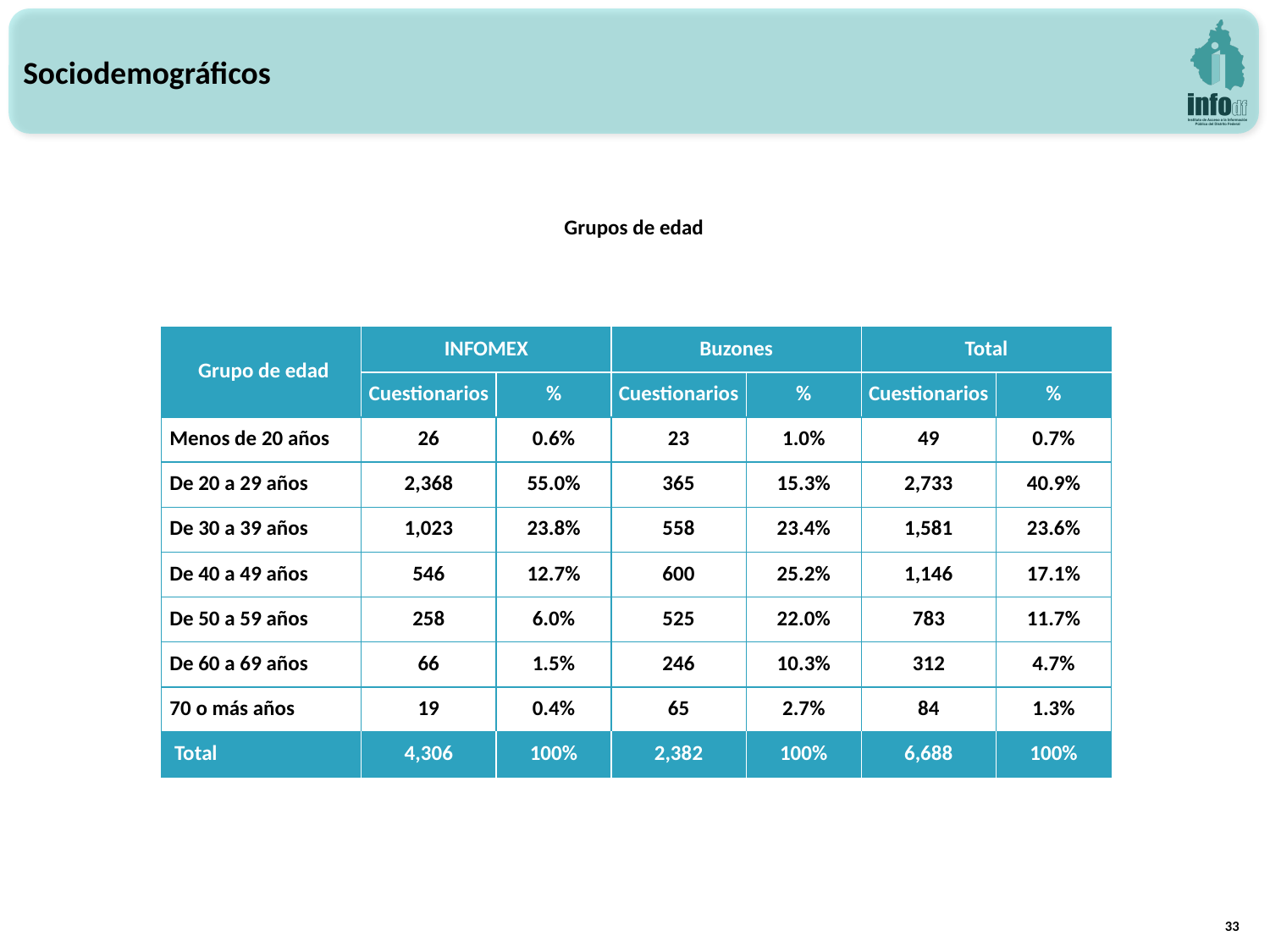

Sociodemográficos
Grupos de edad
| Grupo de edad | INFOMEX |  | Buzones |  | Total |  |
| --- | --- | --- | --- | --- | --- | --- |
|  | Cuestionarios | % | Cuestionarios | % | Cuestionarios | % |
| Menos de 20 años | 26 | 0.6% | 23 | 1.0% | 49 | 0.7% |
| De 20 a 29 años | 2,368 | 55.0% | 365 | 15.3% | 2,733 | 40.9% |
| De 30 a 39 años | 1,023 | 23.8% | 558 | 23.4% | 1,581 | 23.6% |
| De 40 a 49 años | 546 | 12.7% | 600 | 25.2% | 1,146 | 17.1% |
| De 50 a 59 años | 258 | 6.0% | 525 | 22.0% | 783 | 11.7% |
| De 60 a 69 años | 66 | 1.5% | 246 | 10.3% | 312 | 4.7% |
| 70 o más años | 19 | 0.4% | 65 | 2.7% | 84 | 1.3% |
| Total | 4,306 | 100% | 2,382 | 100% | 6,688 | 100% |
33